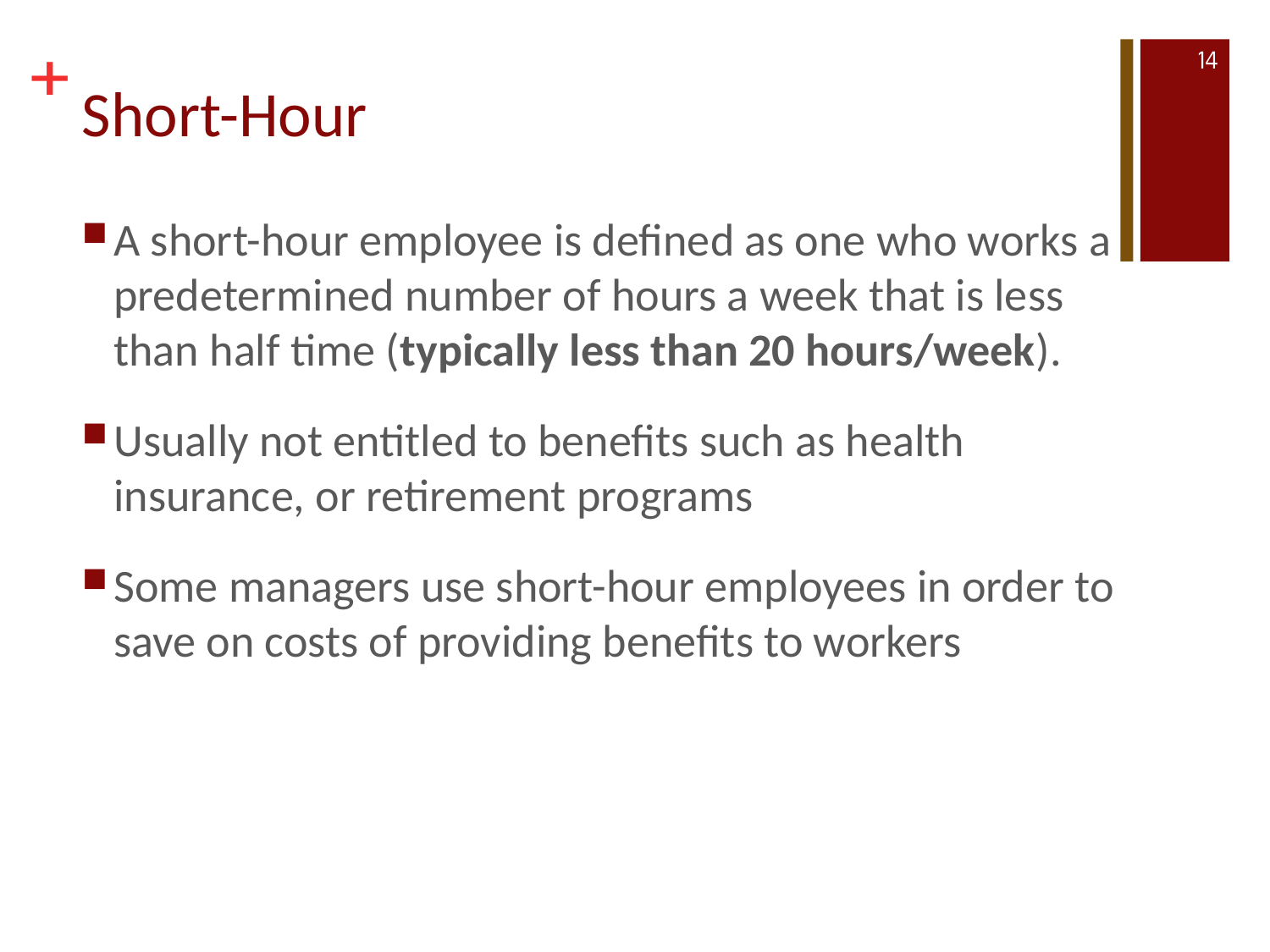

14
# Short-Hour
A short-hour employee is defined as one who works a predetermined number of hours a week that is less than half time (typically less than 20 hours/week).
Usually not entitled to benefits such as health insurance, or retirement programs
Some managers use short-hour employees in order to save on costs of providing benefits to workers